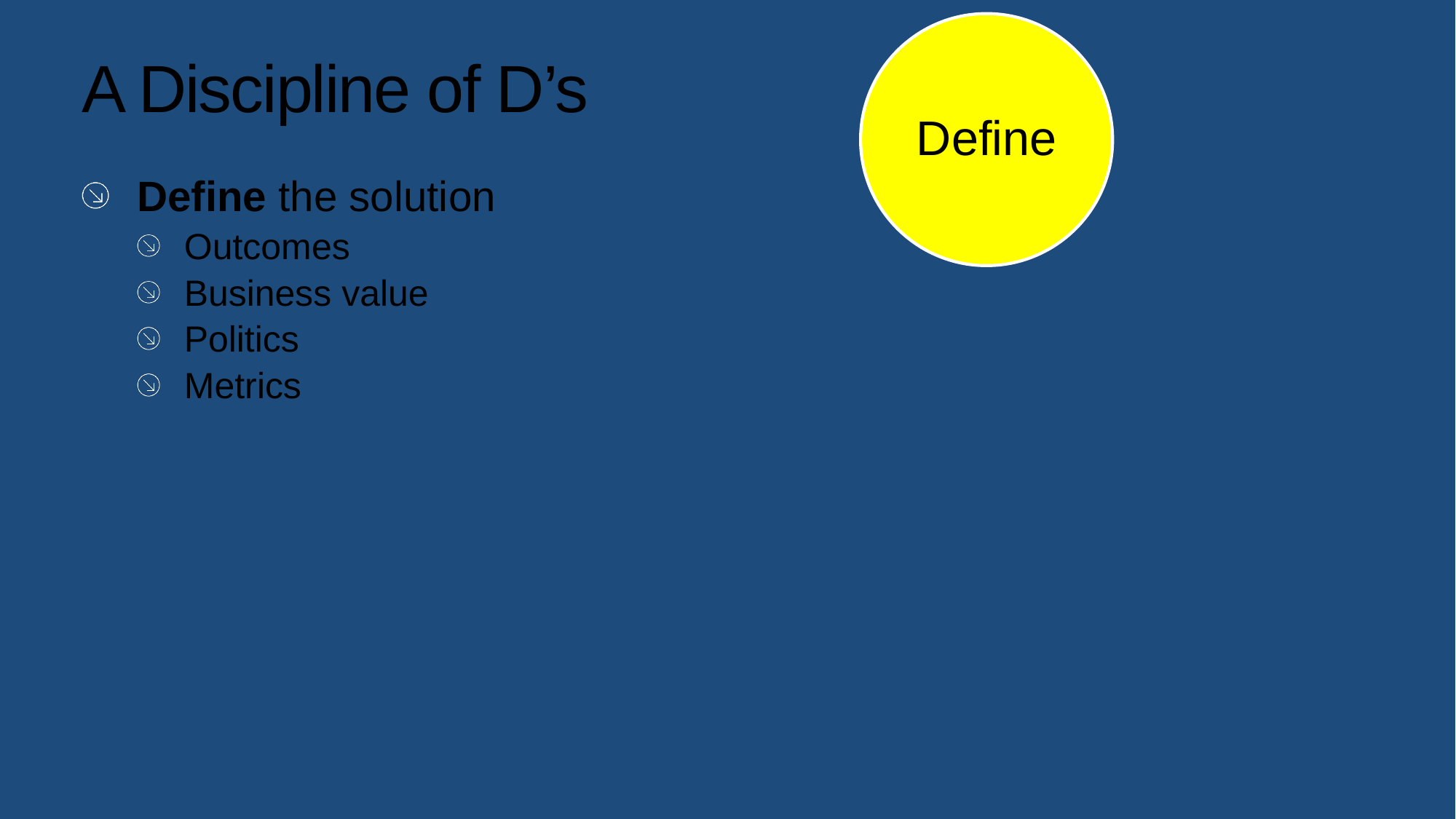

Define

# A Discipline of D’s
Define the solution
Outcomes
Business value
Politics
Metrics